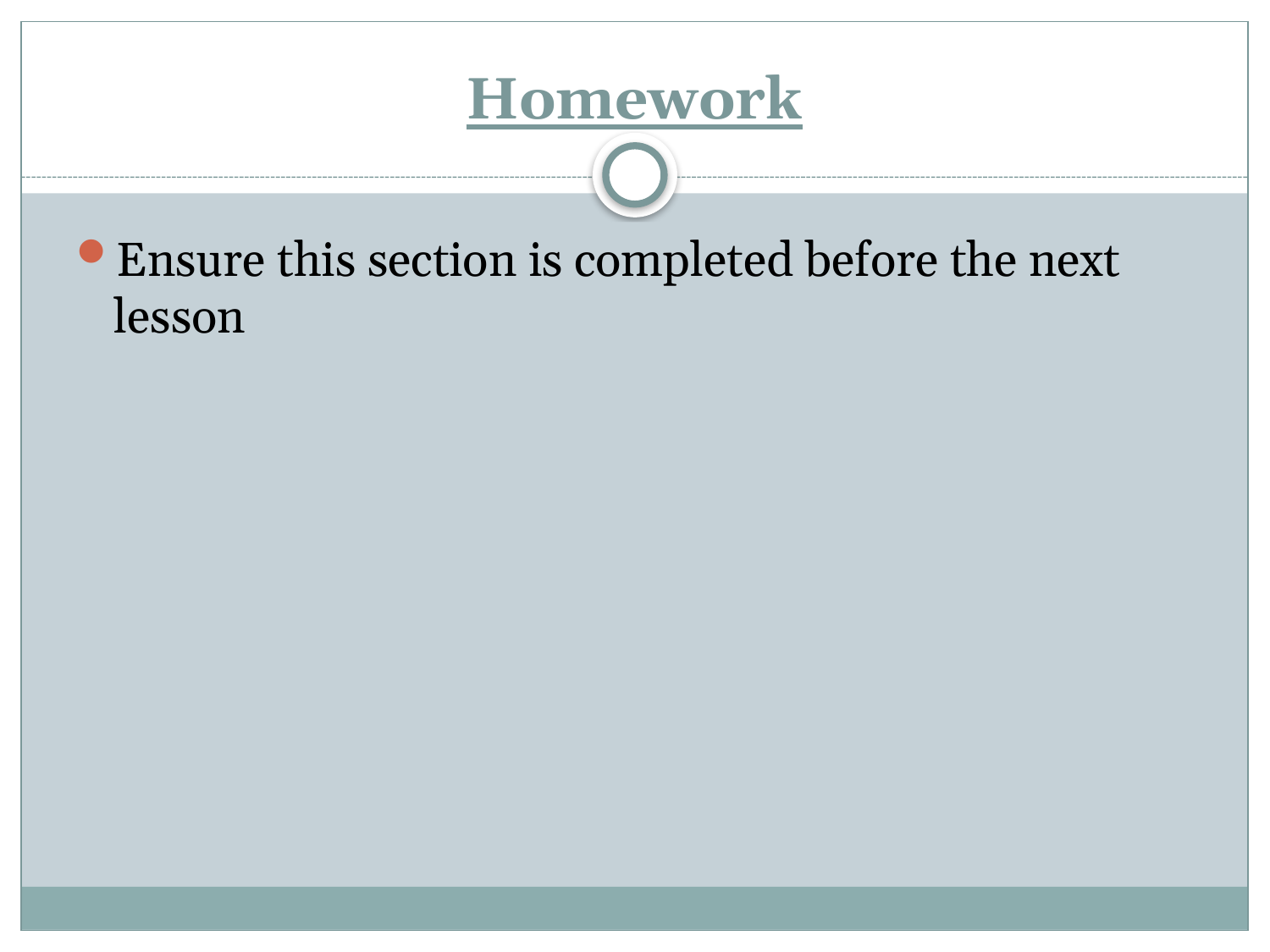

# Homework
Ensure this section is completed before the next lesson